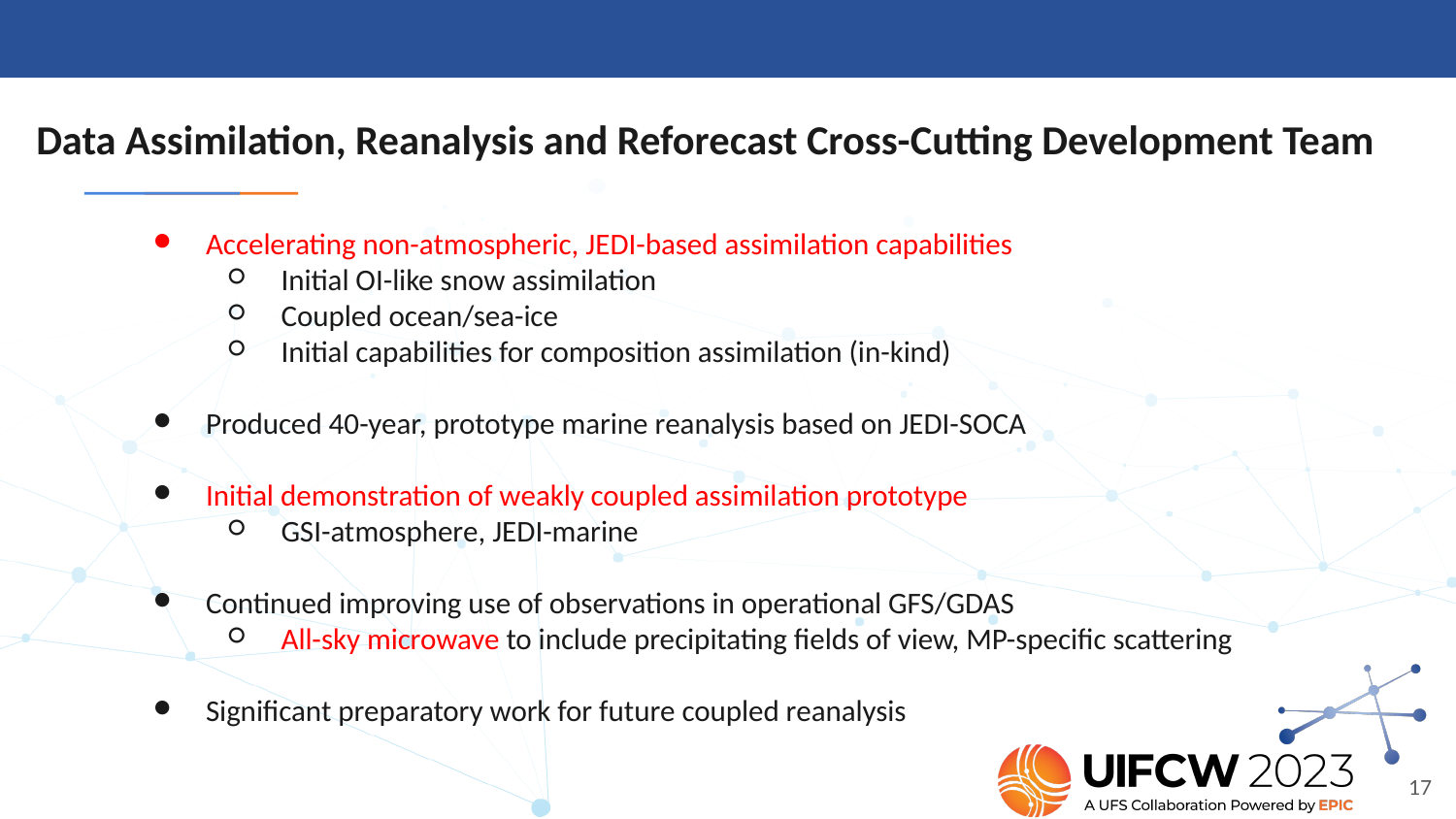

Data Assimilation, Reanalysis and Reforecast Cross-Cutting Development Team
# Accelerating non-atmospheric, JEDI-based assimilation capabilities
Initial OI-like snow assimilation
Coupled ocean/sea-ice
Initial capabilities for composition assimilation (in-kind)

Produced 40-year, prototype marine reanalysis based on JEDI-SOCA

Initial demonstration of weakly coupled assimilation prototype
GSI-atmosphere, JEDI-marine

Continued improving use of observations in operational GFS/GDAS
All-sky microwave to include precipitating fields of view, MP-specific scattering

Significant preparatory work for future coupled reanalysis

17